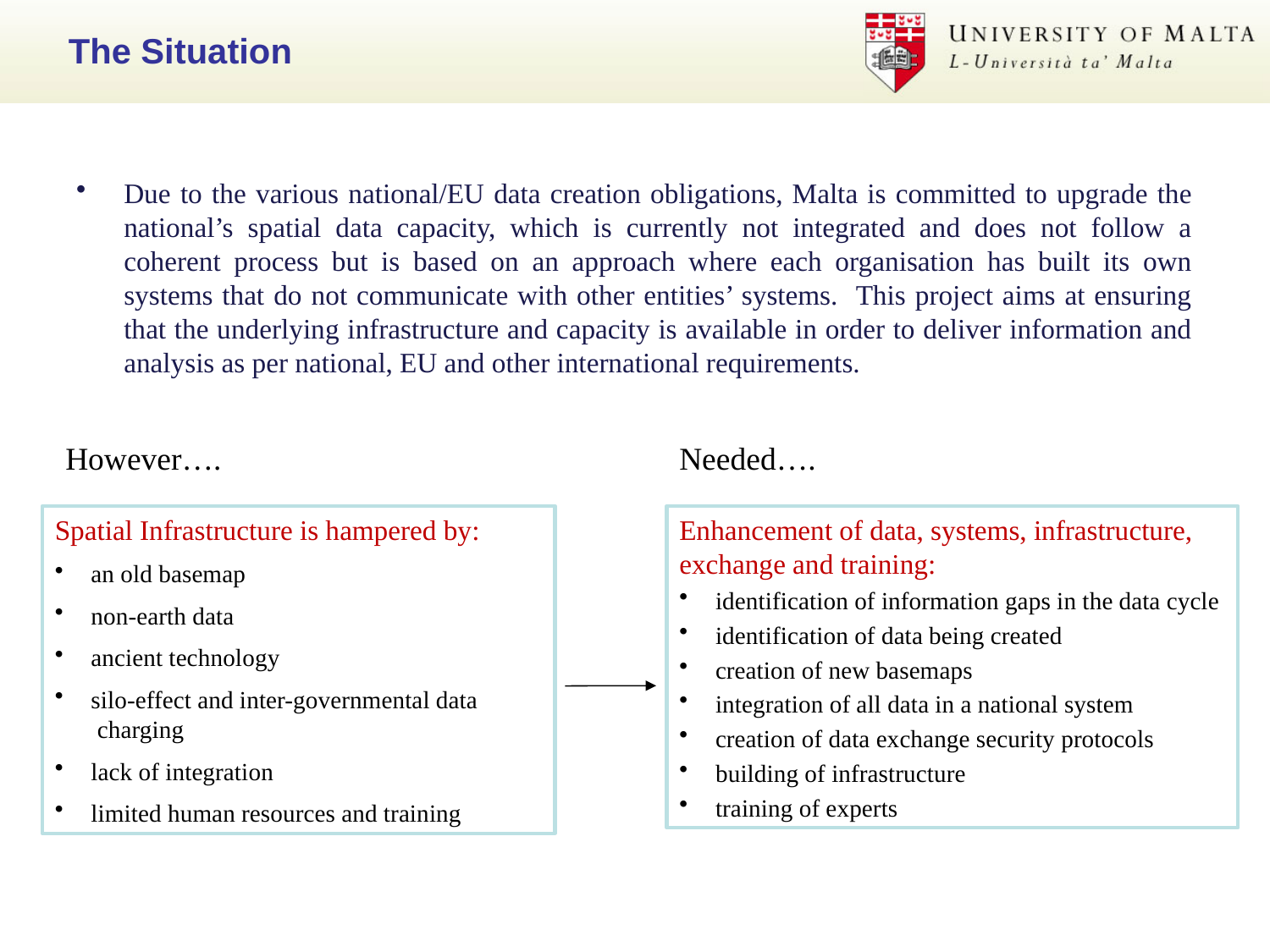

The Situation
Due to the various national/EU data creation obligations, Malta is committed to upgrade the national’s spatial data capacity, which is currently not integrated and does not follow a coherent process but is based on an approach where each organisation has built its own systems that do not communicate with other entities’ systems.  This project aims at ensuring that the underlying infrastructure and capacity is available in order to deliver information and analysis as per national, EU and other international requirements.
However….
Spatial Infrastructure is hampered by:
 an old basemap
 non-earth data
 ancient technology
 silo-effect and inter-governmental data         _charging
 lack of integration
 limited human resources and training
Needed….
Enhancement of data, systems, infrastructure, exchange and training:
 identification of information gaps in the data cycle
 identification of data being created
 creation of new basemaps
 integration of all data in a national system
 creation of data exchange security protocols
 building of infrastructure
 training of experts